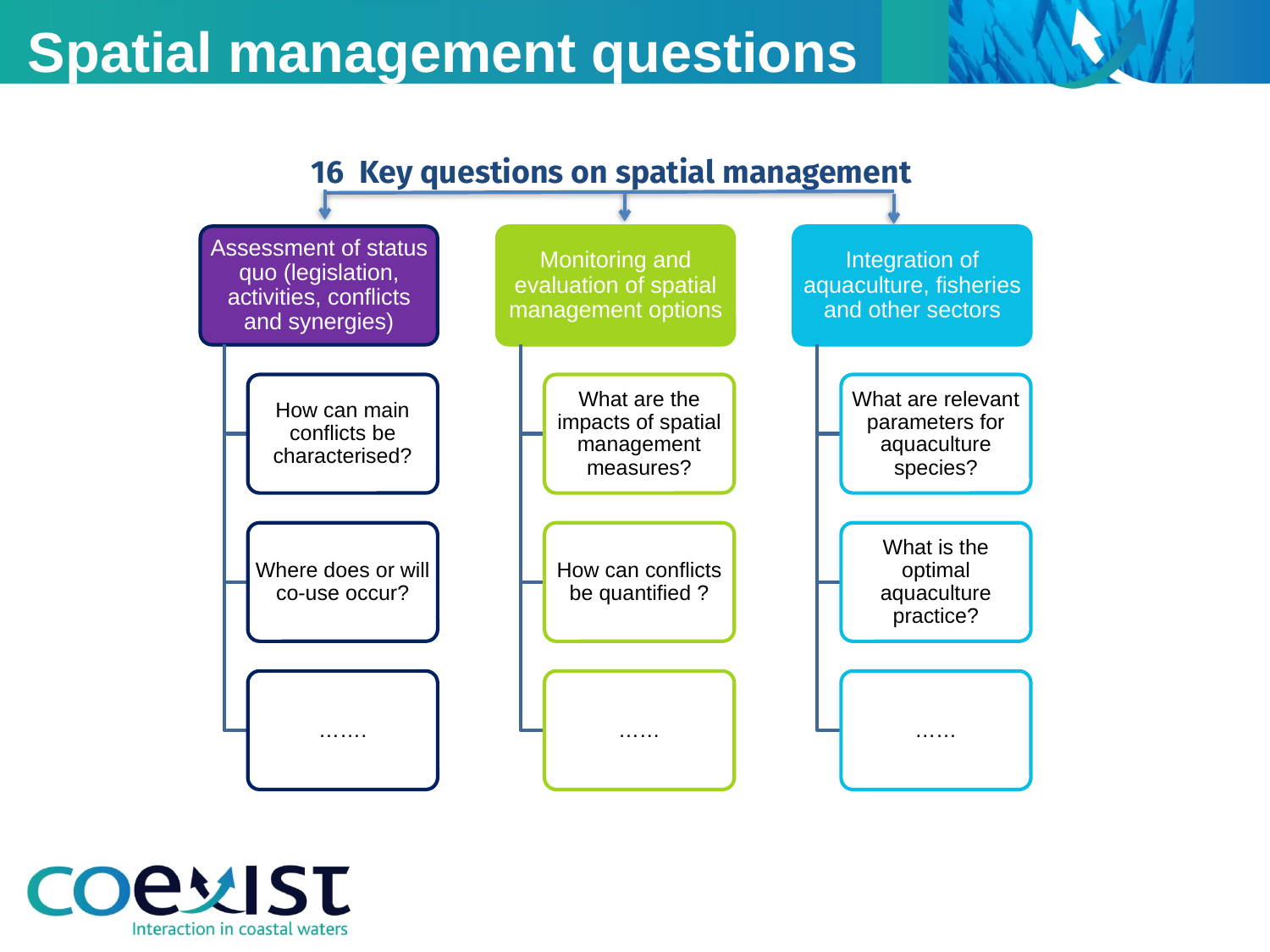

Spatial management questions
16  Key questions on spatial management
Assessment of status quo (legislation, activities, conflicts and synergies)
How can main conflicts be characterised?
Where does or will co-use occur?
…….
Monitoring and evaluation of spatial management options
What are the impacts of spatial management measures?
How can conflicts be quantified ?
……
Integration of aquaculture, fisheries and other sectors
What are relevant parameters for aquaculture species?
What is the optimal aquaculture practice?
……